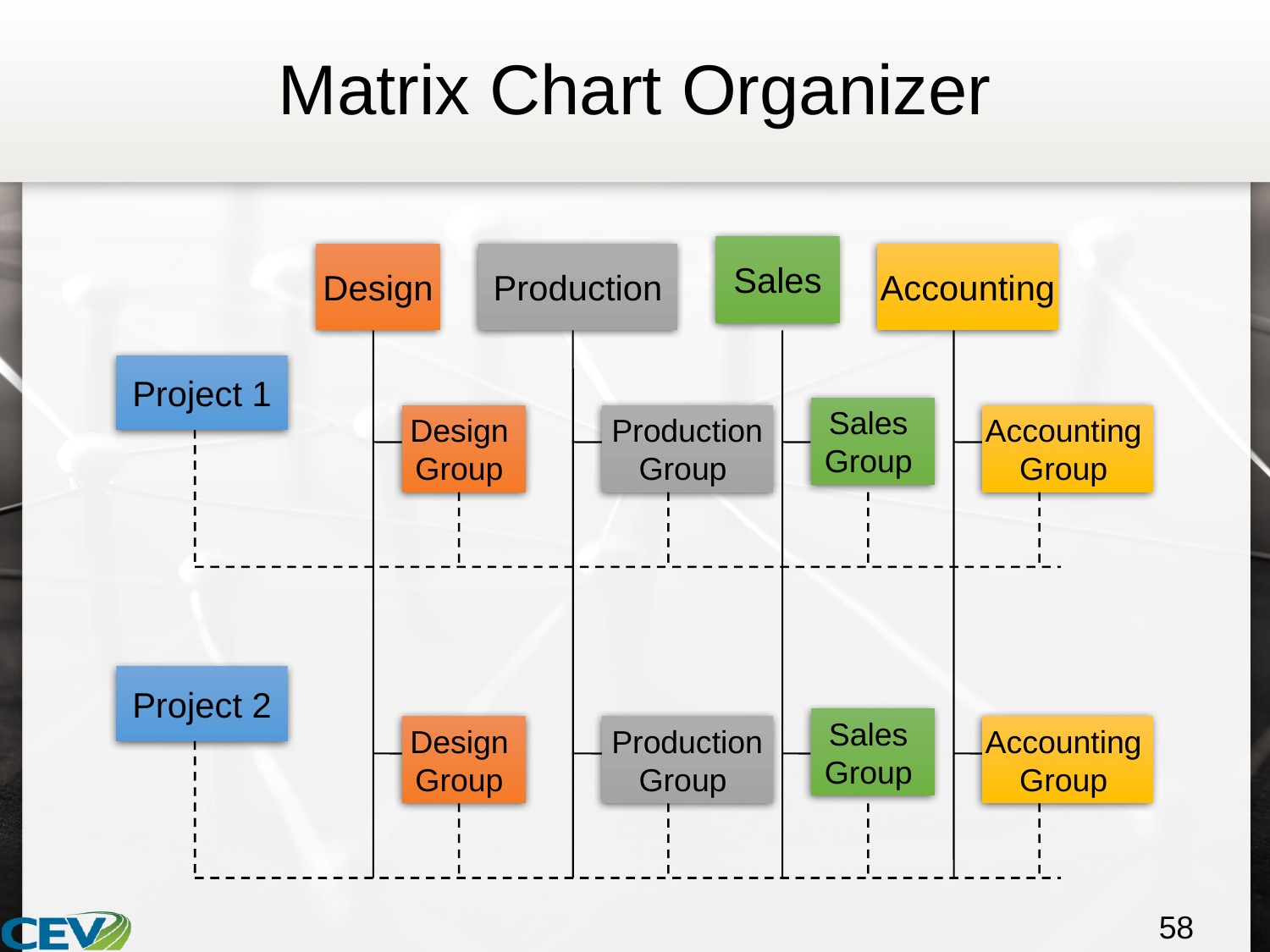

# Matrix Chart Organizer
Sales
Design
Production
Accounting

Project 1
Sales
Group

Design
Group

Production
Group

Accounting
Group

Project 2
Sales
Group

Design
Group

Production
Group

Accounting
Group